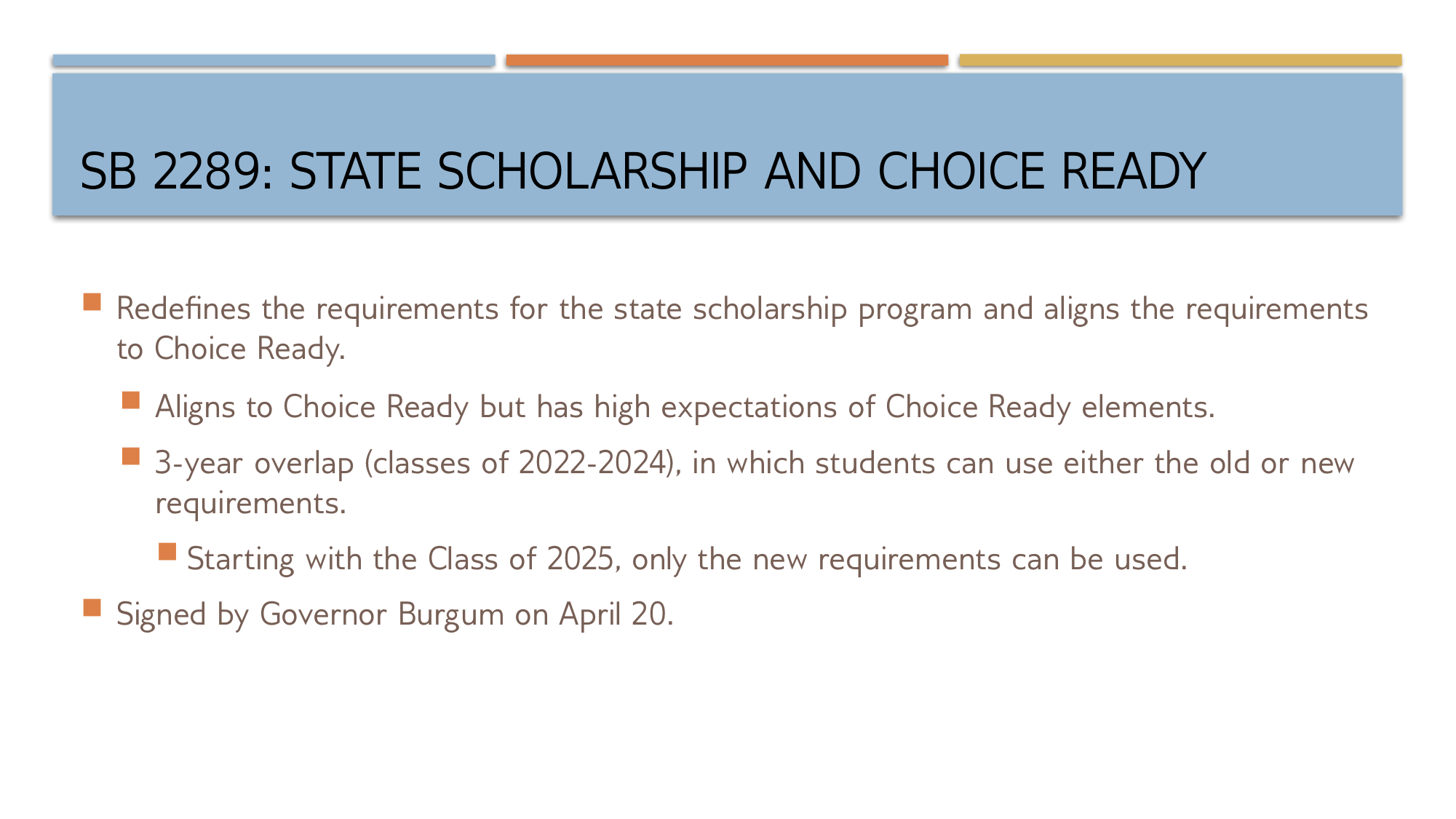

# SB 2289: State scholarship and choice ready
Redefines the requirements for the state scholarship program and aligns the requirements to Choice Ready.
Aligns to Choice Ready but has high expectations of Choice Ready elements.
3-year overlap (classes of 2022-2024), in which students can use either the old or new requirements.
Starting with the Class of 2025, only the new requirements can be used.
Signed by Governor Burgum on April 20.